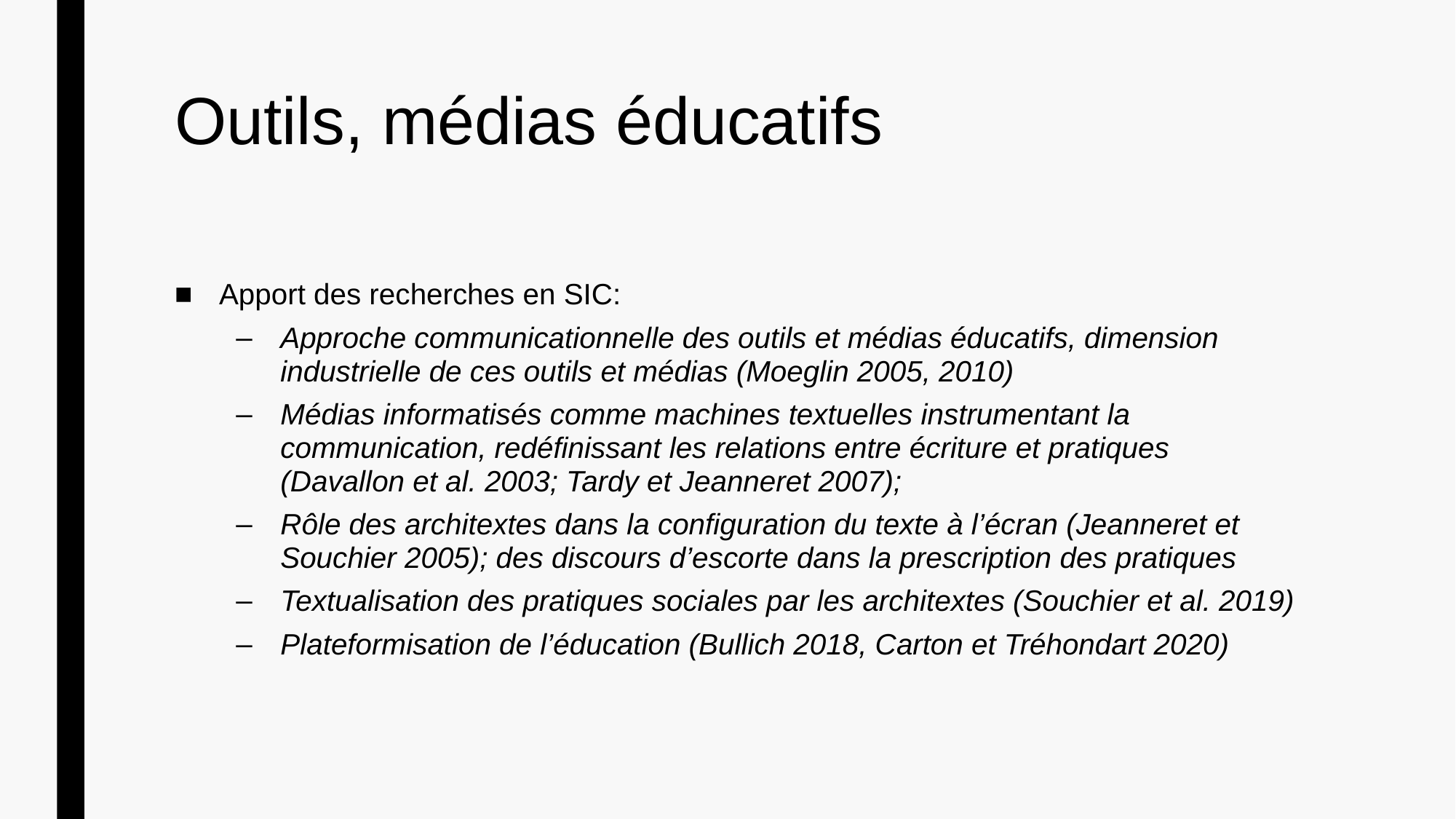

# Outils, médias éducatifs
Apport des recherches en SIC:
Approche communicationnelle des outils et médias éducatifs, dimension industrielle de ces outils et médias (Moeglin 2005, 2010)
Médias informatisés comme machines textuelles instrumentant la communication, redéfinissant les relations entre écriture et pratiques (Davallon et al. 2003; Tardy et Jeanneret 2007);
Rôle des architextes dans la configuration du texte à l’écran (Jeanneret et Souchier 2005); des discours d’escorte dans la prescription des pratiques
Textualisation des pratiques sociales par les architextes (Souchier et al. 2019)
Plateformisation de l’éducation (Bullich 2018, Carton et Tréhondart 2020)